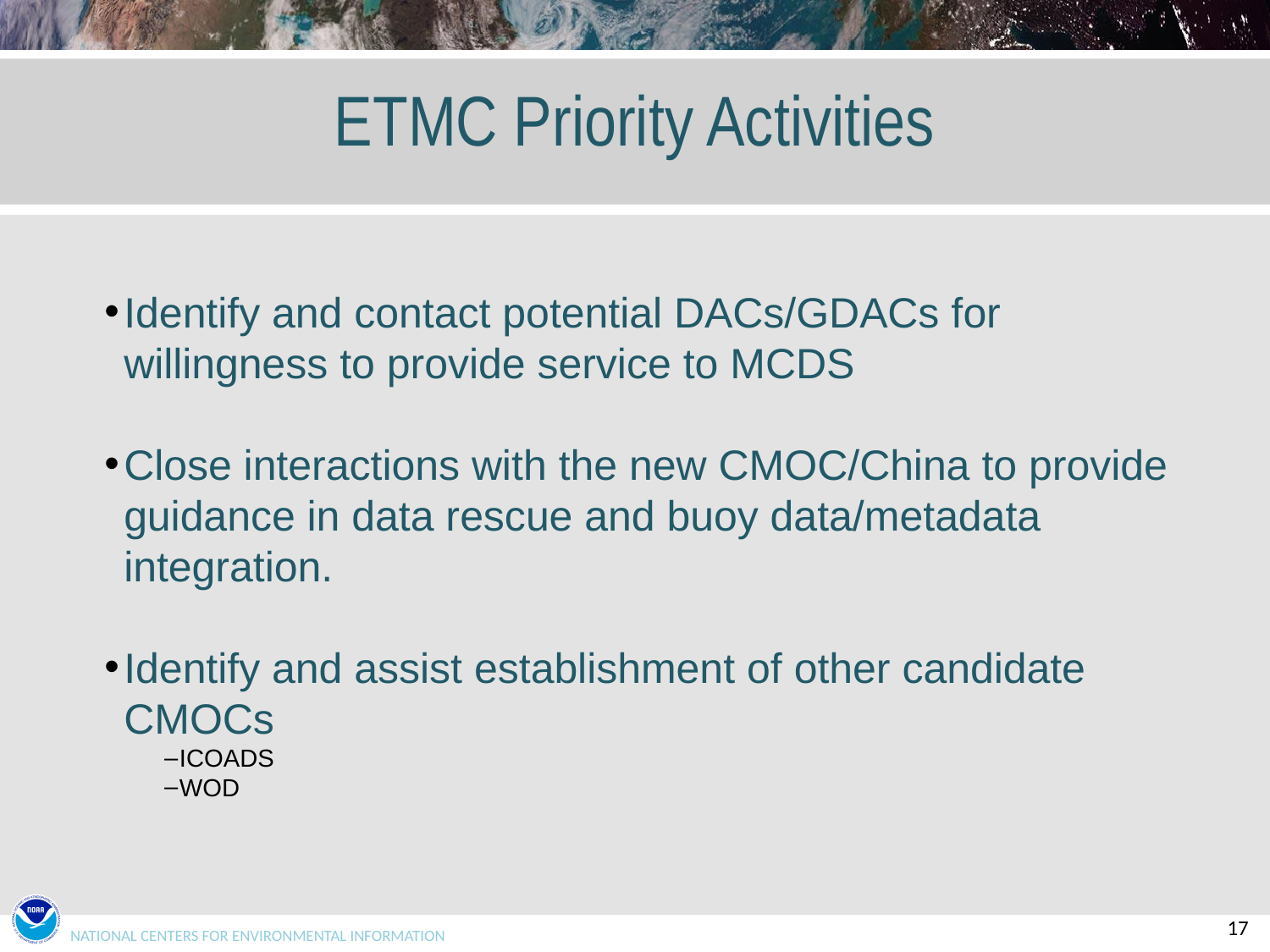

# ETMC Priority Activities

Identify and contact potential DACs/GDACs for willingness to provide service to MCDS

Close interactions with the new CMOC/China to provide guidance in data rescue and buoy data/metadata integration.

Identify and assist establishment of other candidate CMOCs
ICOADS
WOD